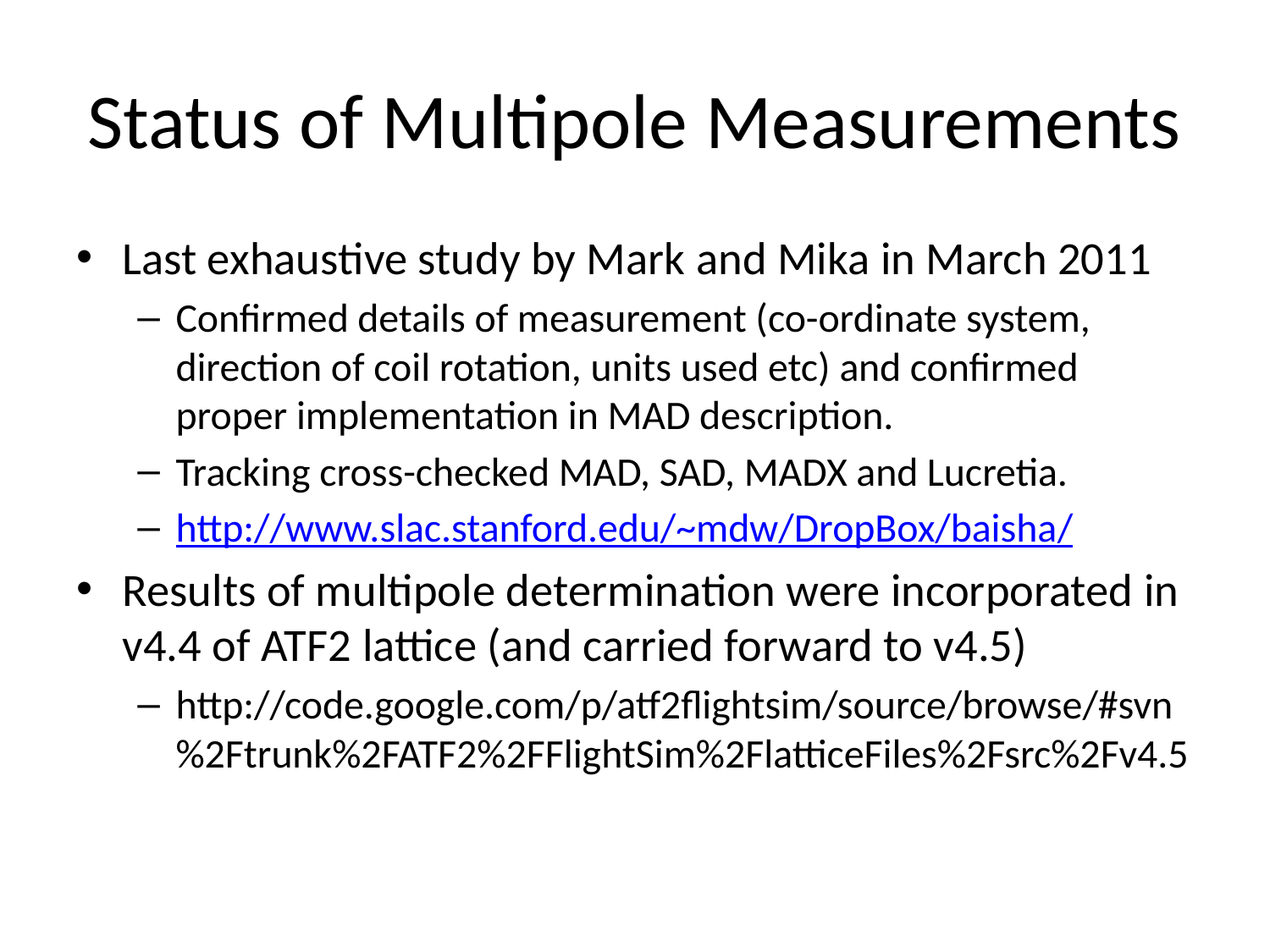

# Status of Multipole Measurements
Last exhaustive study by Mark and Mika in March 2011
Confirmed details of measurement (co-ordinate system, direction of coil rotation, units used etc) and confirmed proper implementation in MAD description.
Tracking cross-checked MAD, SAD, MADX and Lucretia.
http://www.slac.stanford.edu/~mdw/DropBox/baisha/
Results of multipole determination were incorporated in v4.4 of ATF2 lattice (and carried forward to v4.5)
http://code.google.com/p/atf2flightsim/source/browse/#svn%2Ftrunk%2FATF2%2FFlightSim%2FlatticeFiles%2Fsrc%2Fv4.5